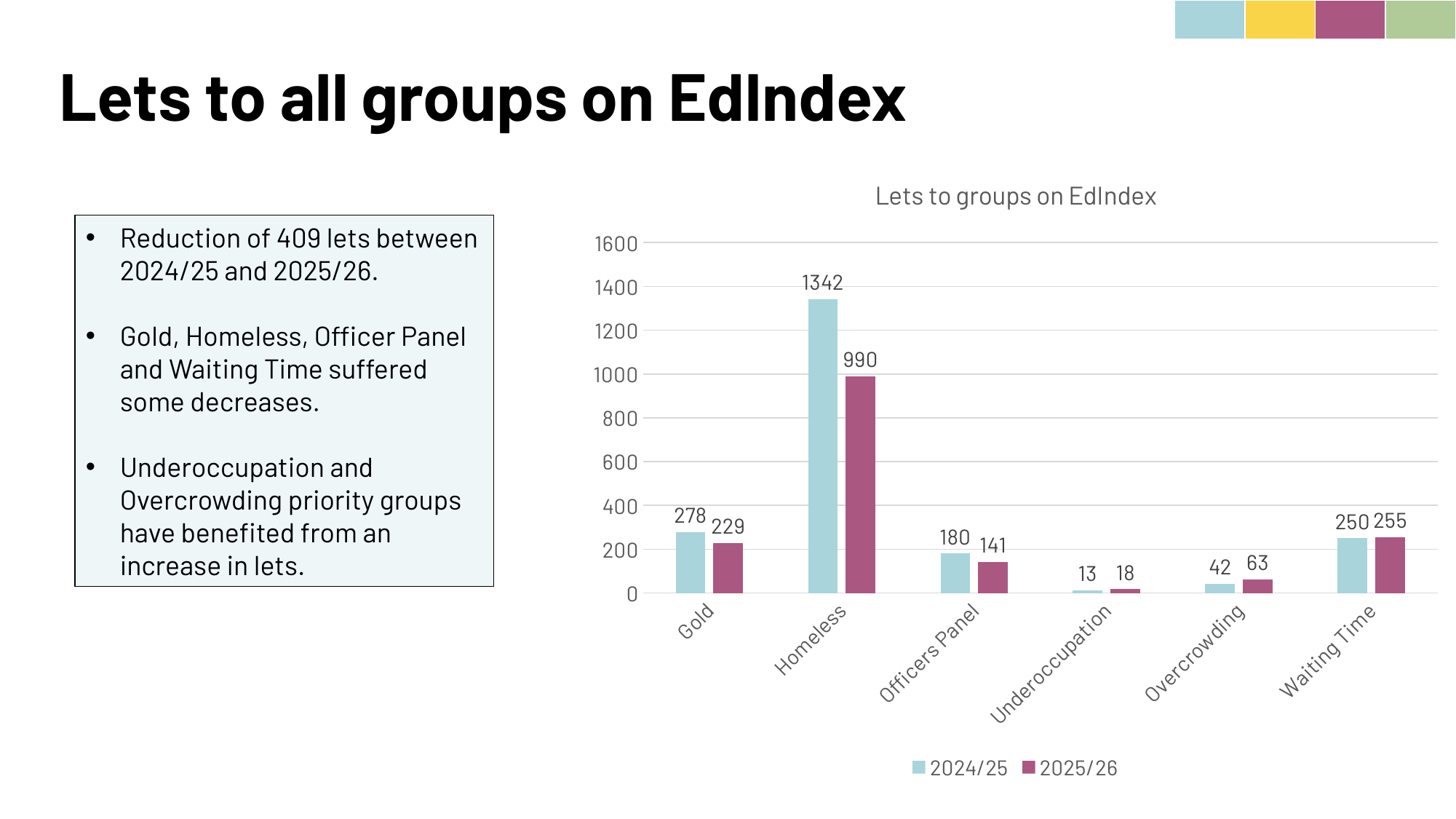

|  |  |  |  |
| --- | --- | --- | --- |
# Lets to all groups on EdIndex

### Chart: Lets to groups on EdIndex

| Category | 2024/25 | 2025/26 |
|---|---|---|
| Gold | 278.0 | 229.0 |
| Homeless | 1342.0 | 990.0 |
| Officers Panel | 180.0 | 141.0 |
| Underoccupation | 13.0 | 18.0 |
| Overcrowding | 42.0 | 63.0 |
| Waiting Time | 250.0 | 255.0 |
| Reduction of 409 lets between 2024/25 and 2025/26. Gold, Homeless, Officer Panel and Waiting Time suffered some decreases. Underoccupation and Overcrowding priority groups have benefited from an increase in lets. |
| --- |